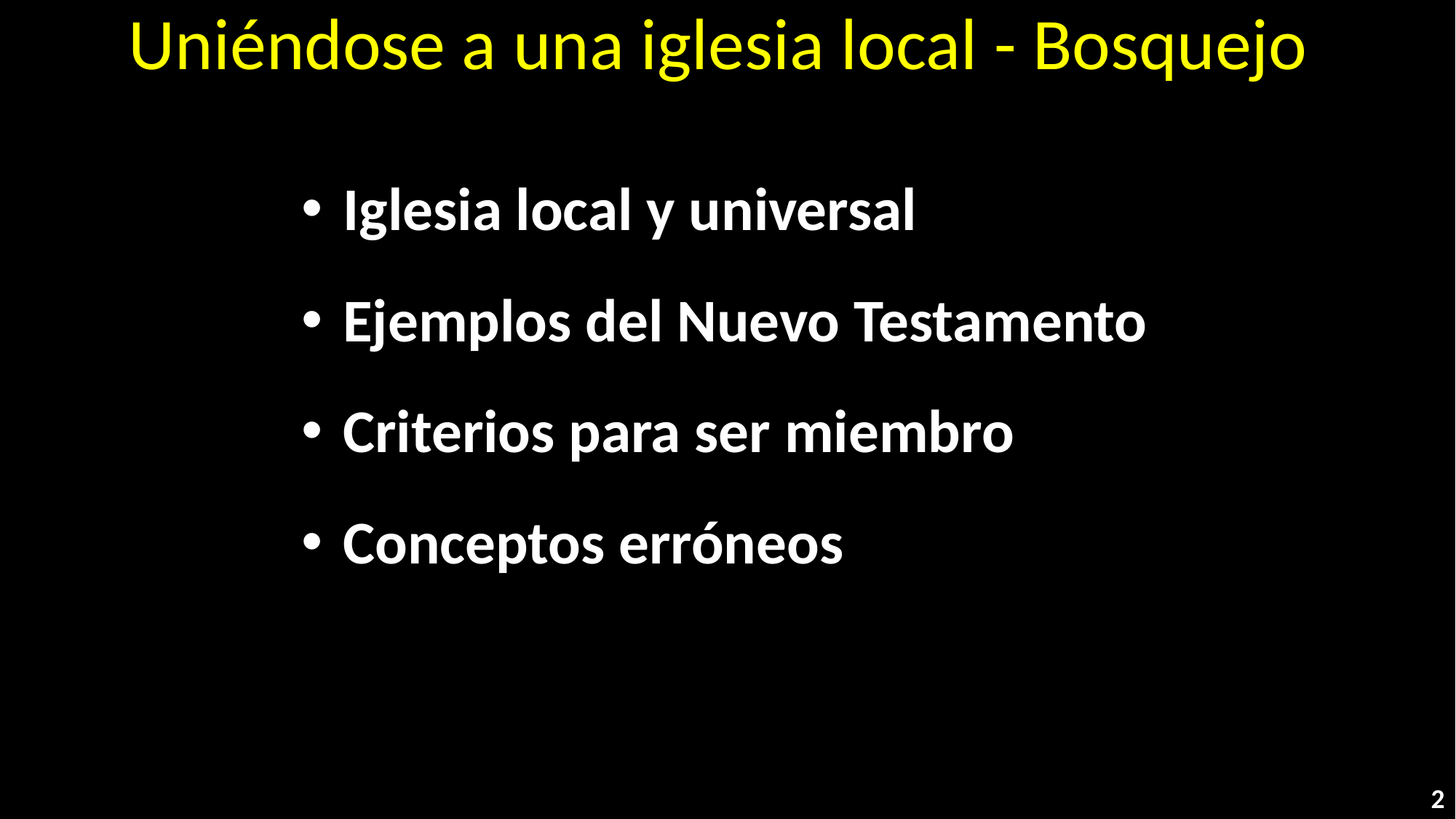

# Uniéndose a una iglesia local - Bosquejo
Iglesia local y universal
Ejemplos del Nuevo Testamento
Criterios para ser miembro
Conceptos erróneos

2